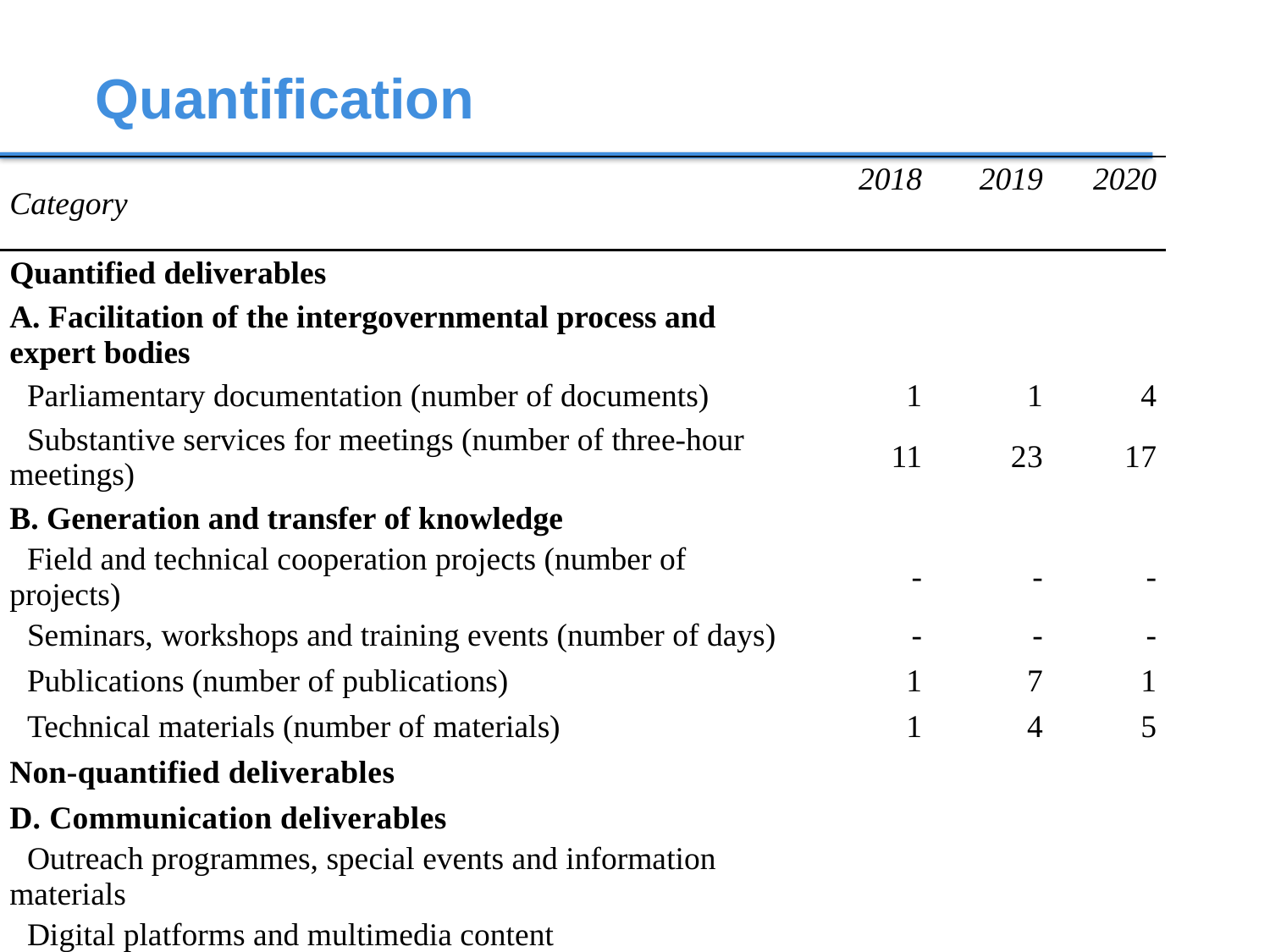

Quantification
| Category | 2018 | 2019 | 2020 |
| --- | --- | --- | --- |
|  |  |  |  |
| Quantified deliverables |  |  |  |
| A. Facilitation of the intergovernmental process and expert bodies |  |  |  |
| Parliamentary documentation (number of documents) | 1 | 1 | 4 |
| Substantive services for meetings (number of three-hour meetings) | 11 | 23 | 17 |
| B. Generation and transfer of knowledge |  |  |  |
| Field and technical cooperation projects (number of projects) | - | - | - |
| Seminars, workshops and training events (number of days) | - | - | - |
| Publications (number of publications) | 1 | 7 | 1 |
| Technical materials (number of materials) | 1 | 4 | 5 |
| Non-quantified deliverables |  |  |  |
| D. Communication deliverables |  |  |  |
| Outreach programmes, special events and information materials |  |  |  |
| Digital platforms and multimedia content |  |  |  |